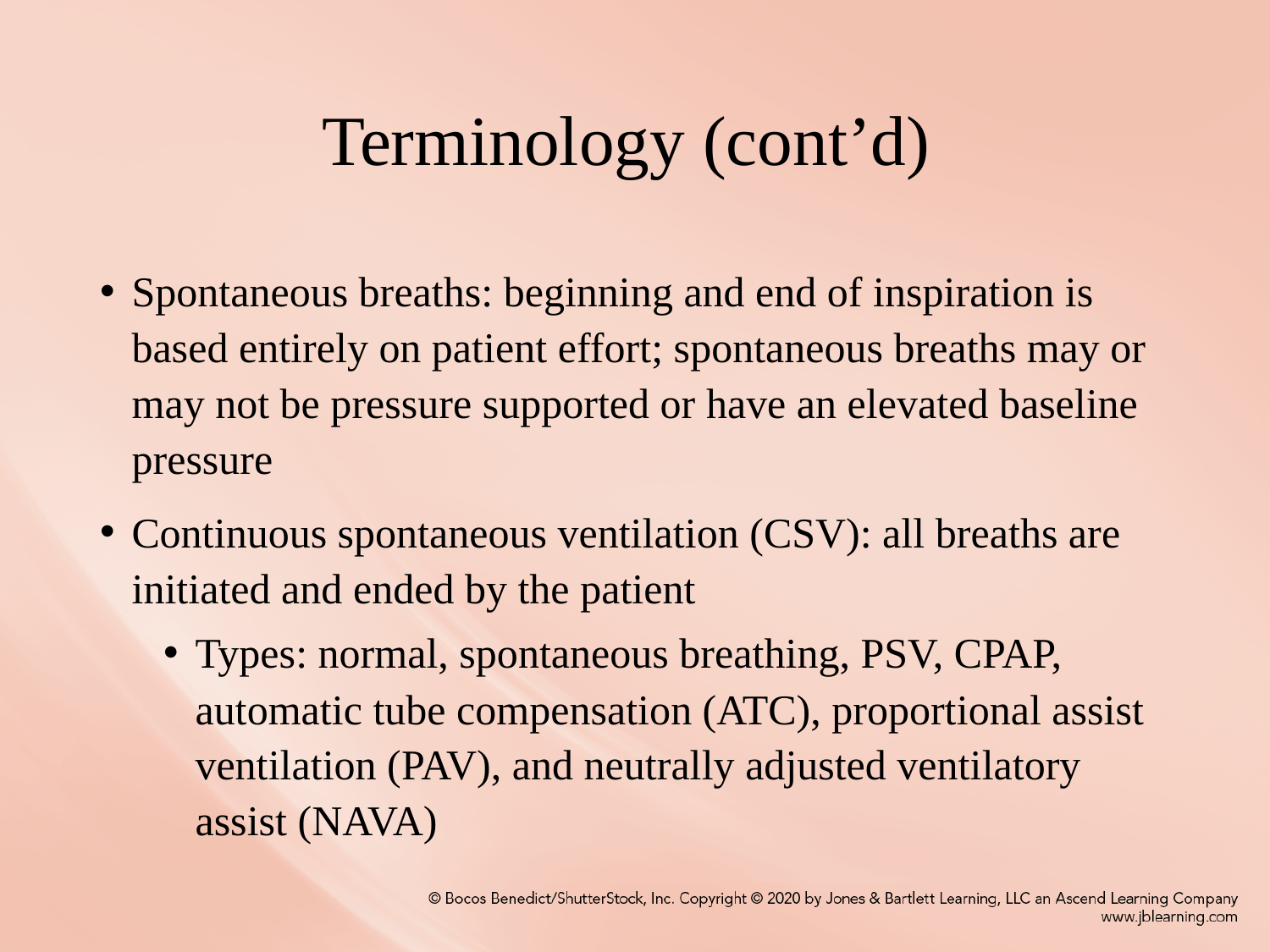

# Terminology (cont’d)
Spontaneous breaths: beginning and end of inspiration is based entirely on patient effort; spontaneous breaths may or may not be pressure supported or have an elevated baseline pressure
Continuous spontaneous ventilation (CSV): all breaths are initiated and ended by the patient
Types: normal, spontaneous breathing, PSV, CPAP, automatic tube compensation (ATC), proportional assist ventilation (PAV), and neutrally adjusted ventilatory assist (NAVA)